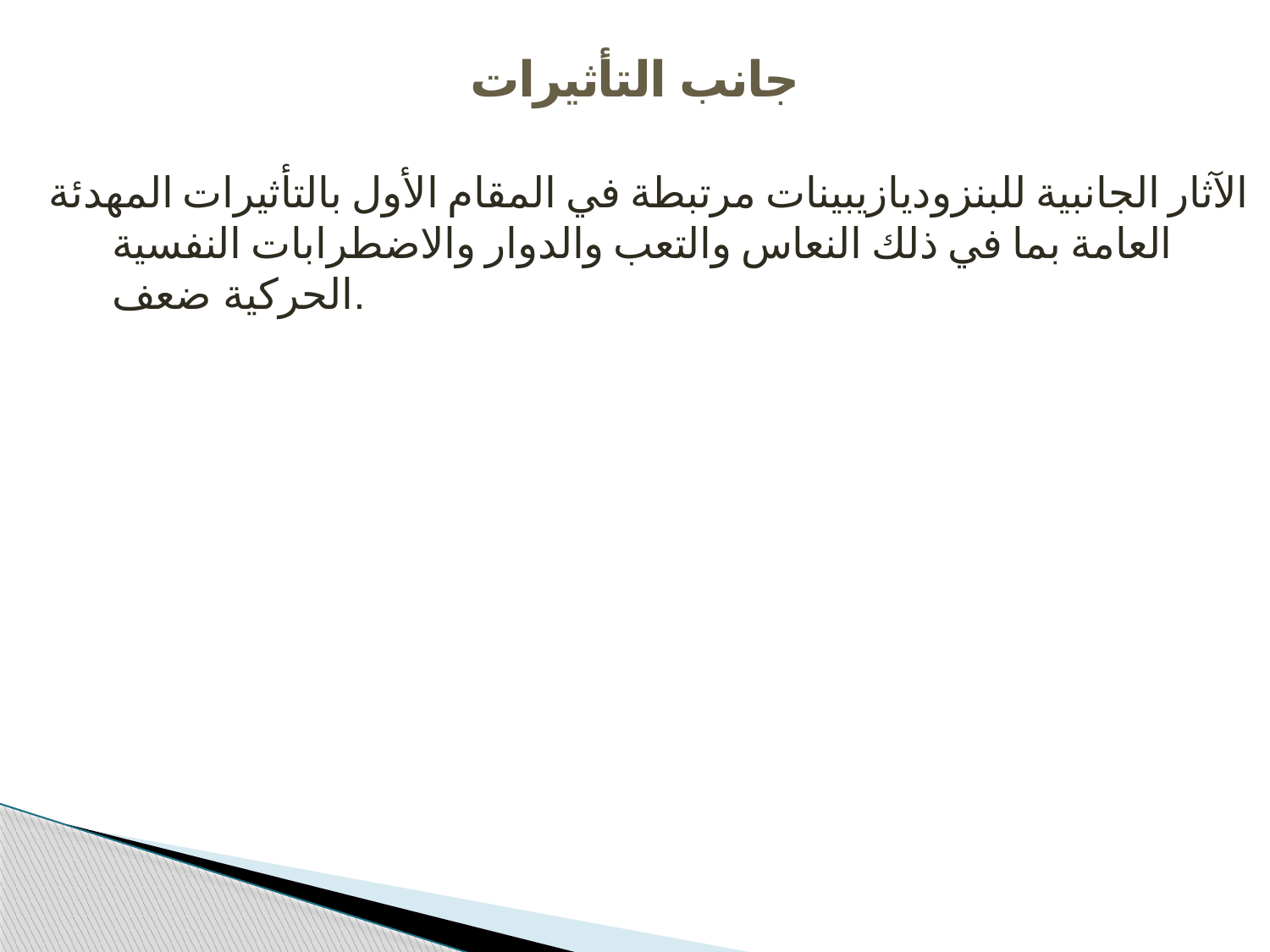

# جانب التأثيرات
الآثار الجانبية للبنزوديازيبينات مرتبطة في المقام الأول بالتأثيرات المهدئة العامة بما في ذلك النعاس والتعب والدوار والاضطرابات النفسية الحركية ضعف.